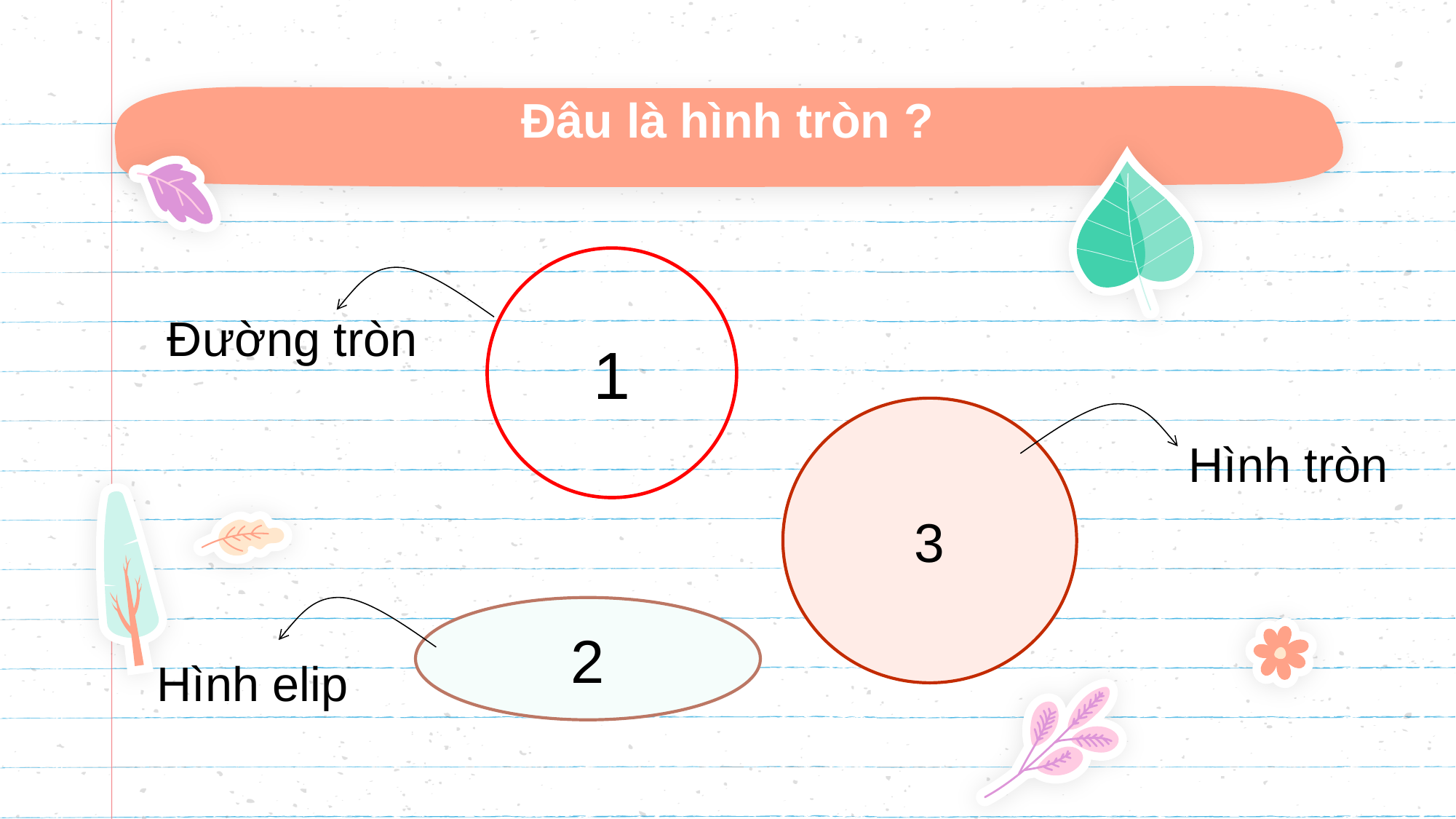

# Đâu là hình tròn ?

1

Đường tròn
3

Hình tròn

2

Hình elip